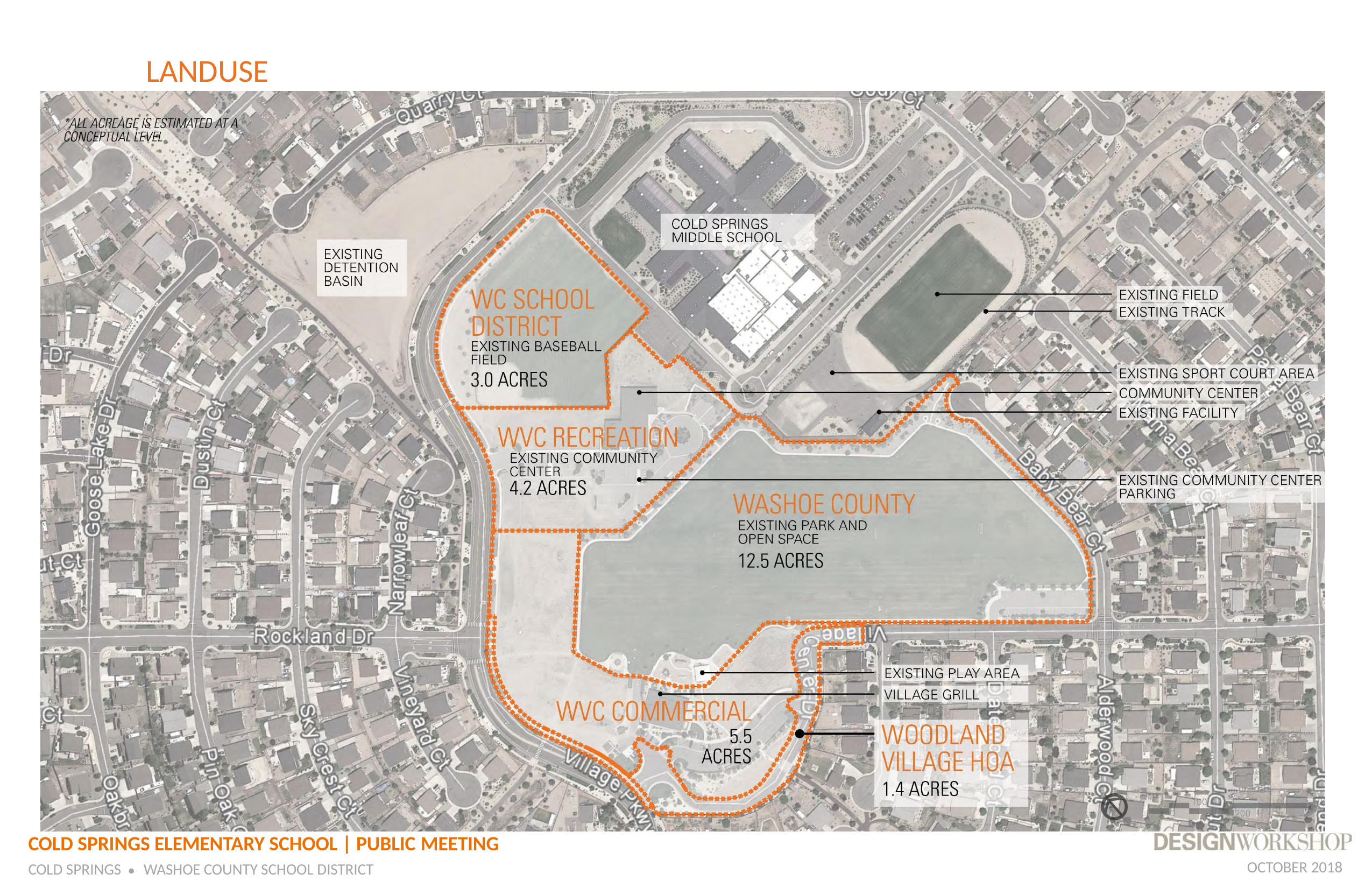

# LANDUSE

COLD SPRINGS ELEMENTARY SCHOOL | PUBLIC MEETING
OCTOBER 2018
COLD SPRINGS	WASHOE COUNTY SCHOOL DISTRICT
•